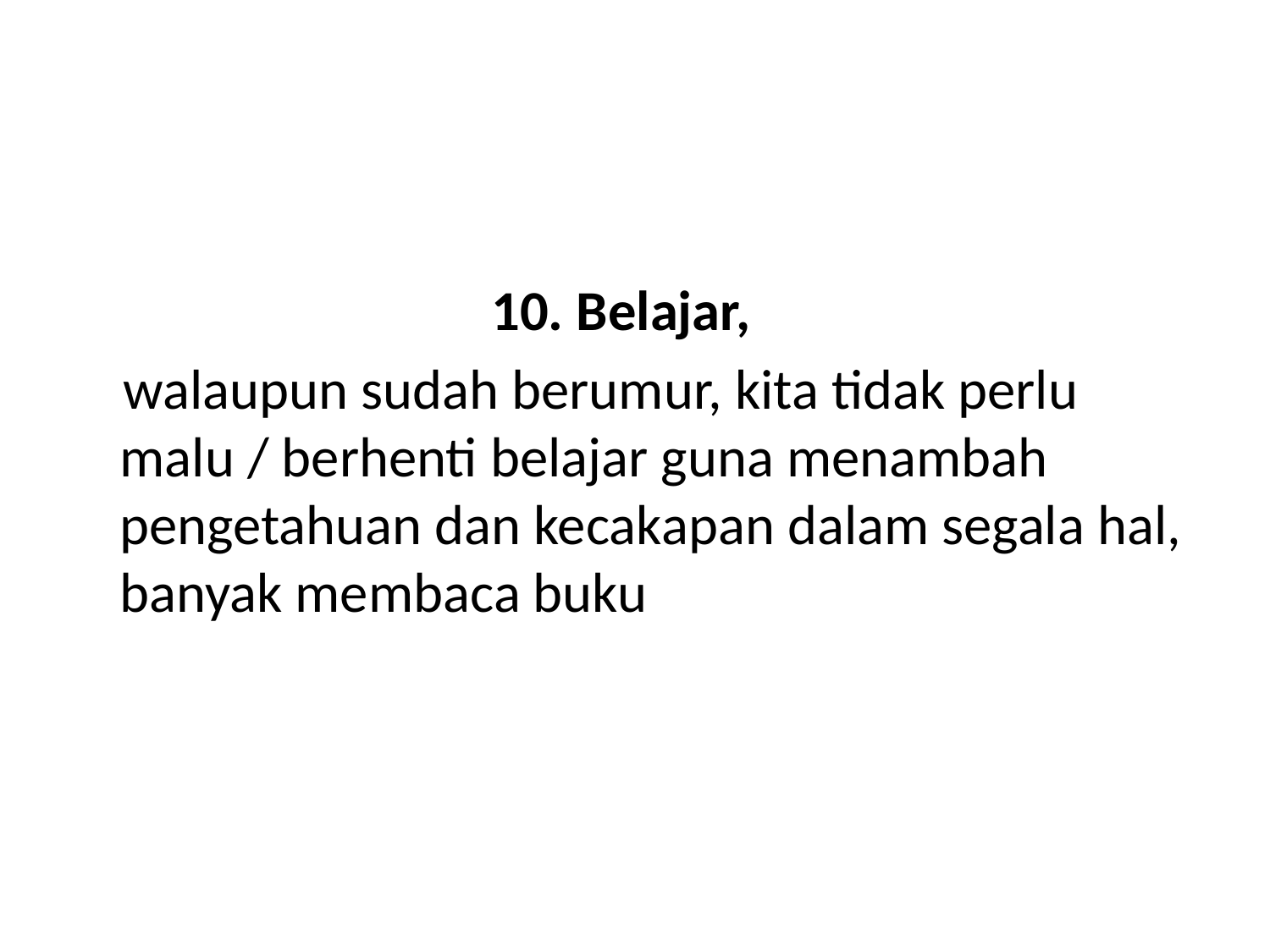

#

                                 10. Belajar,
    walaupun sudah berumur, kita tidak perlu malu / berhenti belajar guna menambah pengetahuan dan kecakapan dalam segala hal, banyak membaca buku